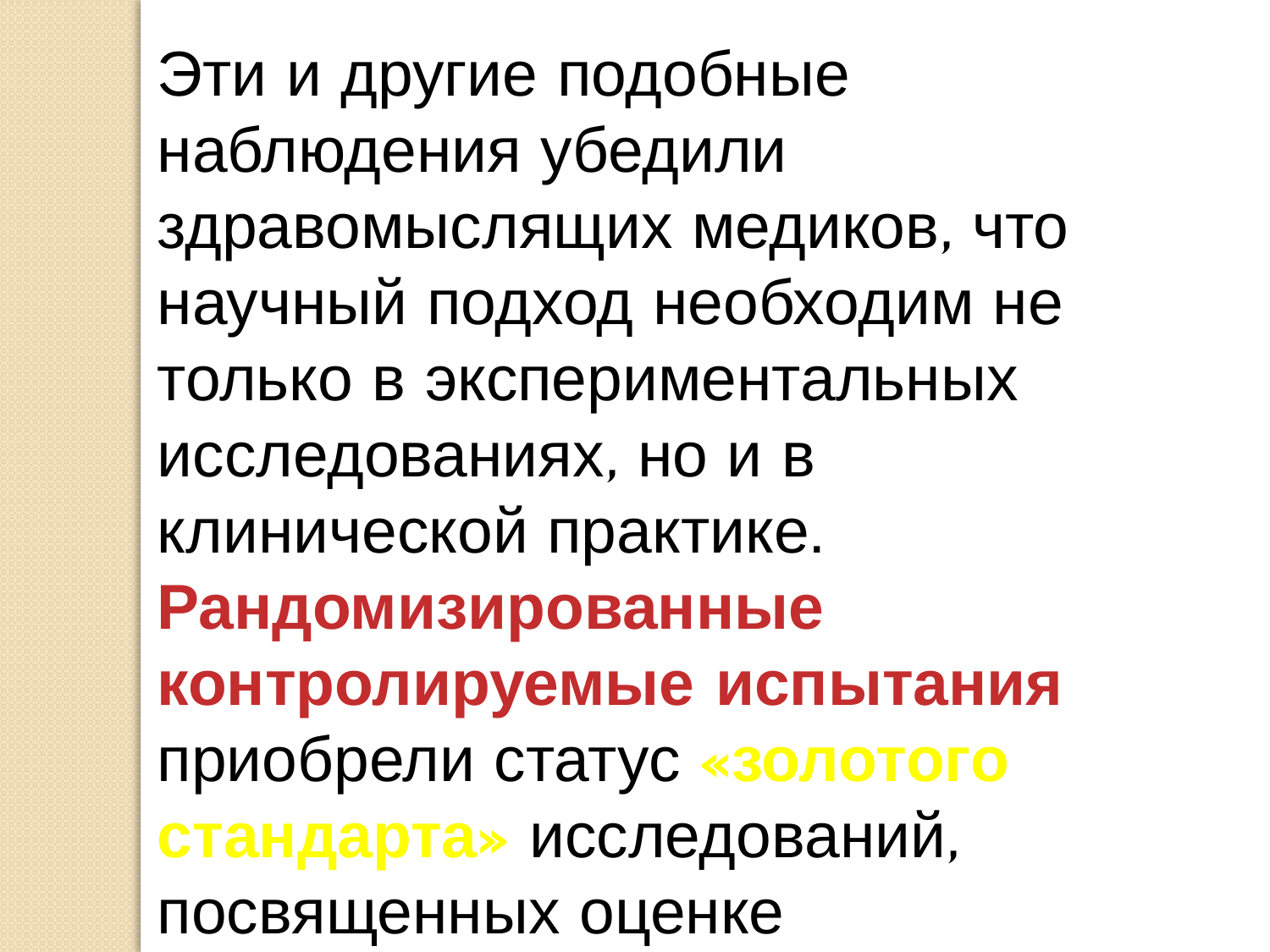

Эти и другие подобные наблюдения убедили здравомыслящих медиков, что научный подход необходим не только в экспериментальных исследованиях, но и в клинической практике. Рандомизированные контролируемые испытания приобрели статус «золотого стандарта» исследований, посвященных оценке эффективности лечебных вмешательств.